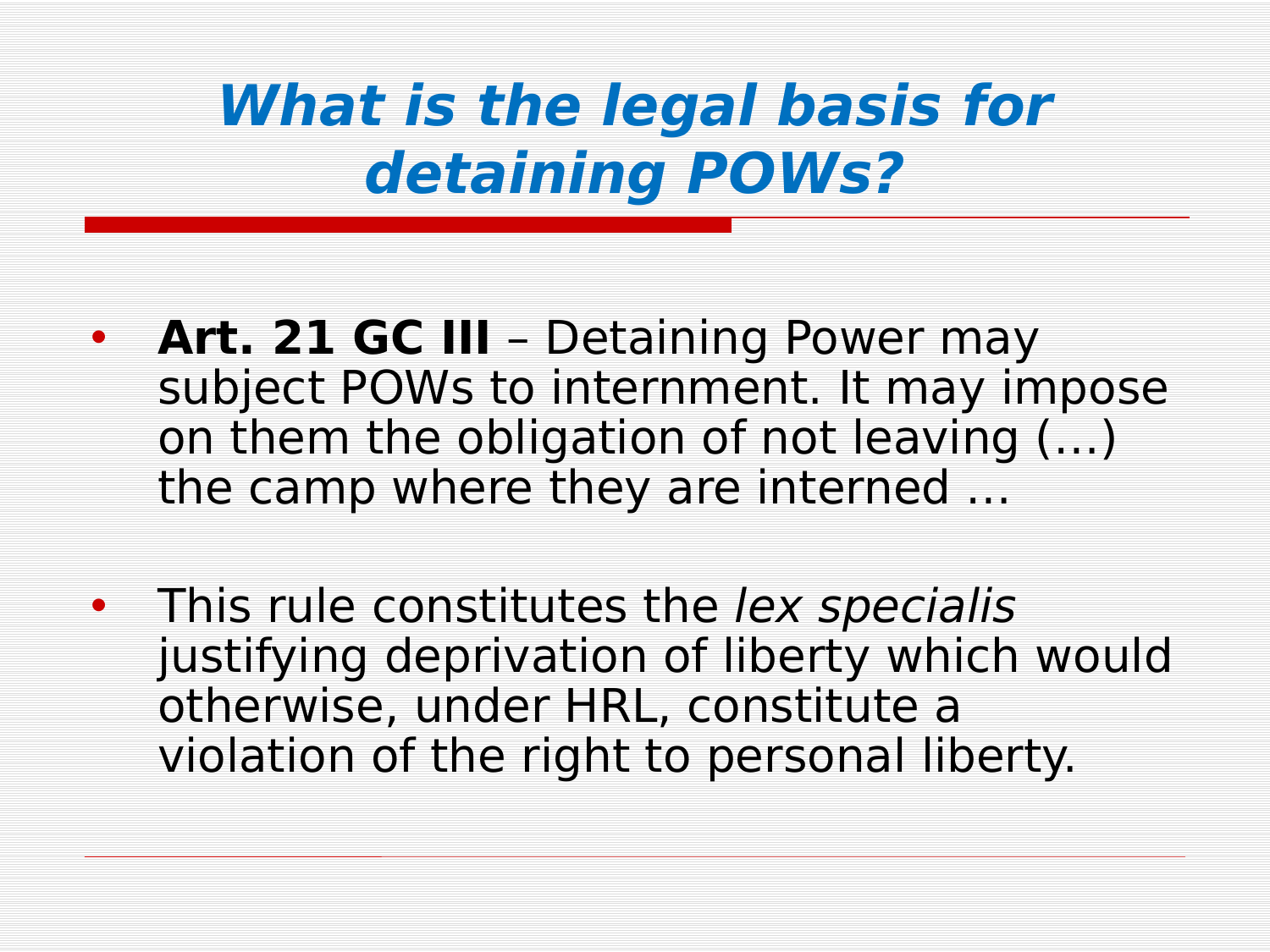

# What is the legal basis for detaining POWs?

Art. 21 GC III – Detaining Power may subject POWs to internment. It may impose on them the obligation of not leaving (…) the camp where they are interned …

This rule constitutes the lex specialis justifying deprivation of liberty which would otherwise, under HRL, constitute a violation of the right to personal liberty.